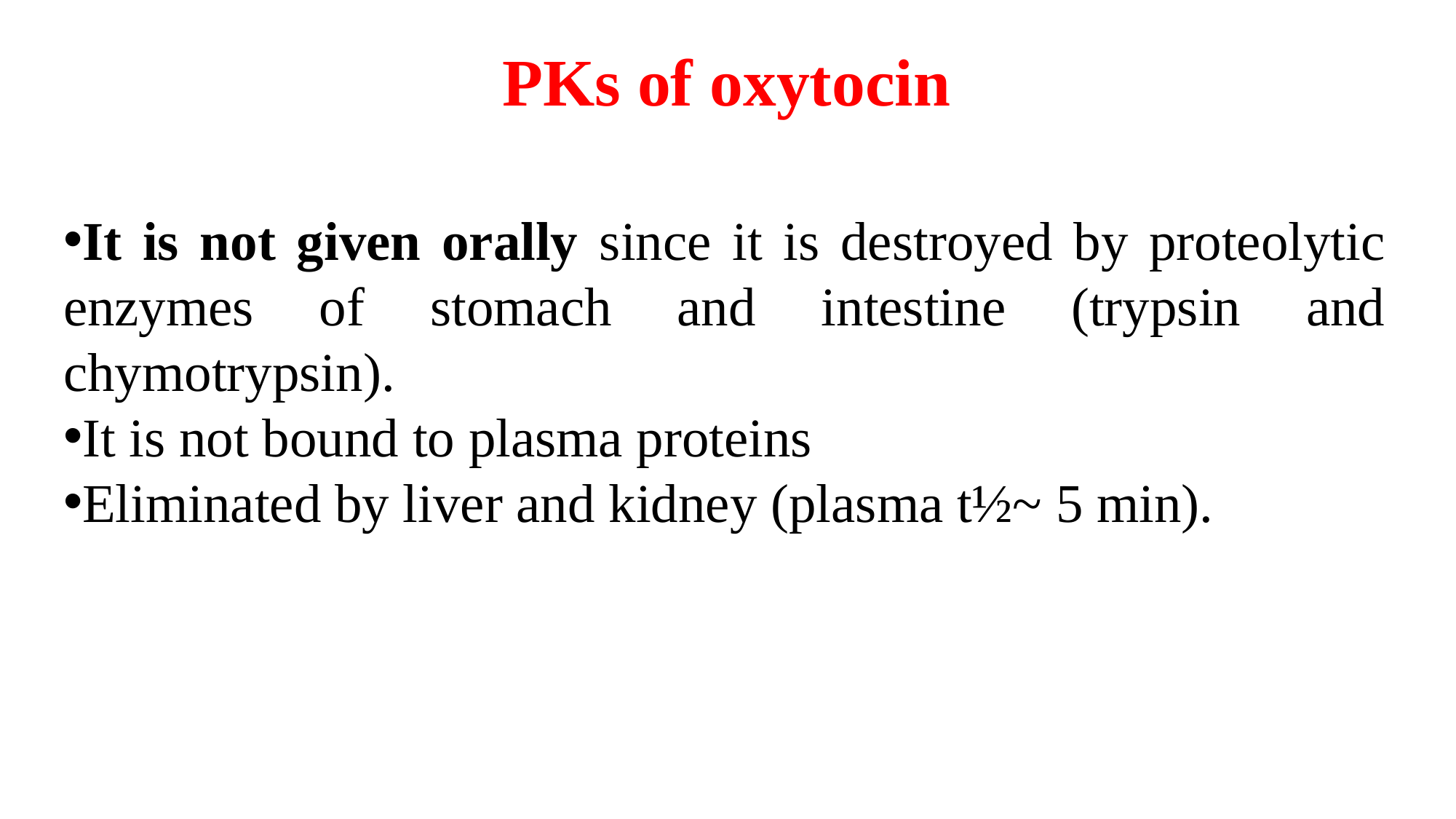

# PKs of oxytocin
It is not given orally since it is destroyed by proteolytic enzymes of stomach and intestine (trypsin and chymotrypsin).
It is not bound to plasma proteins
Eliminated by liver and kidney (plasma t½~ 5 min).